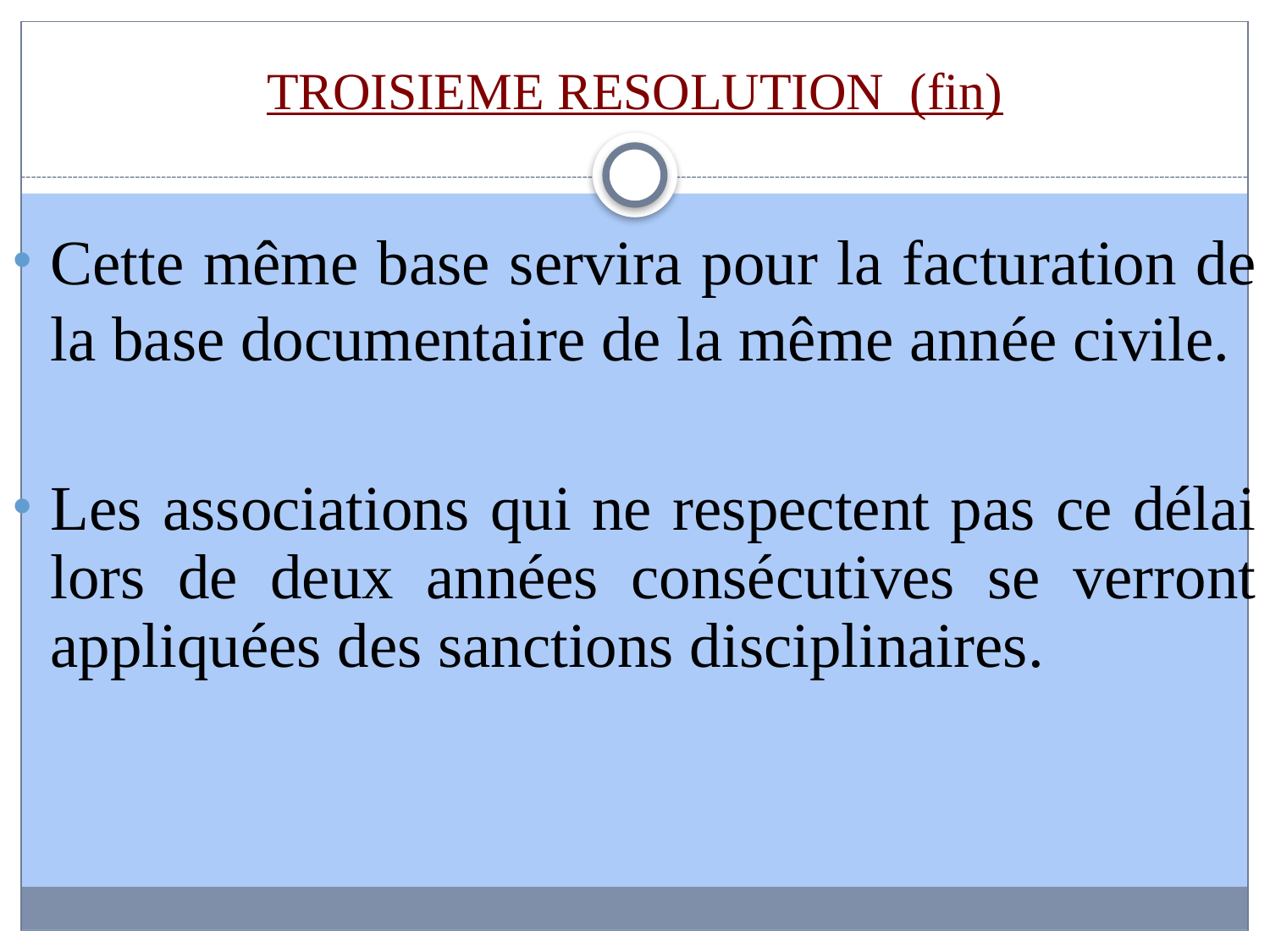

# TROISIEME RESOLUTION  (fin)

Cette même base servira pour la facturation de la base documentaire de la même année civile.

Les associations qui ne respectent pas ce délai lors de deux années consécutives se verront appliquées des sanctions disciplinaires.